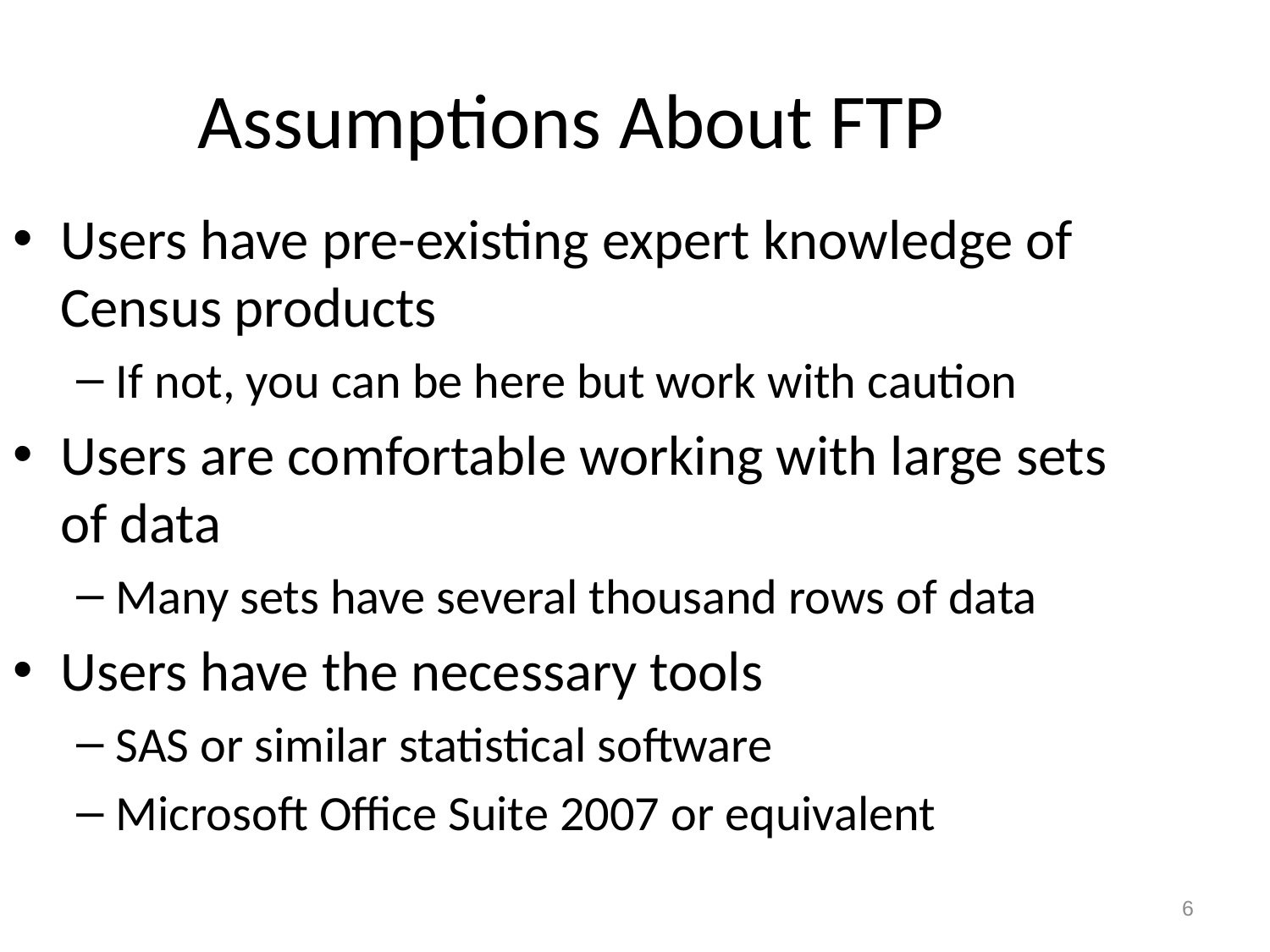

Assumptions About FTP
Users have pre-existing expert knowledge of Census products
If not, you can be here but work with caution
Users are comfortable working with large sets of data
Many sets have several thousand rows of data
Users have the necessary tools
SAS or similar statistical software
Microsoft Office Suite 2007 or equivalent

6